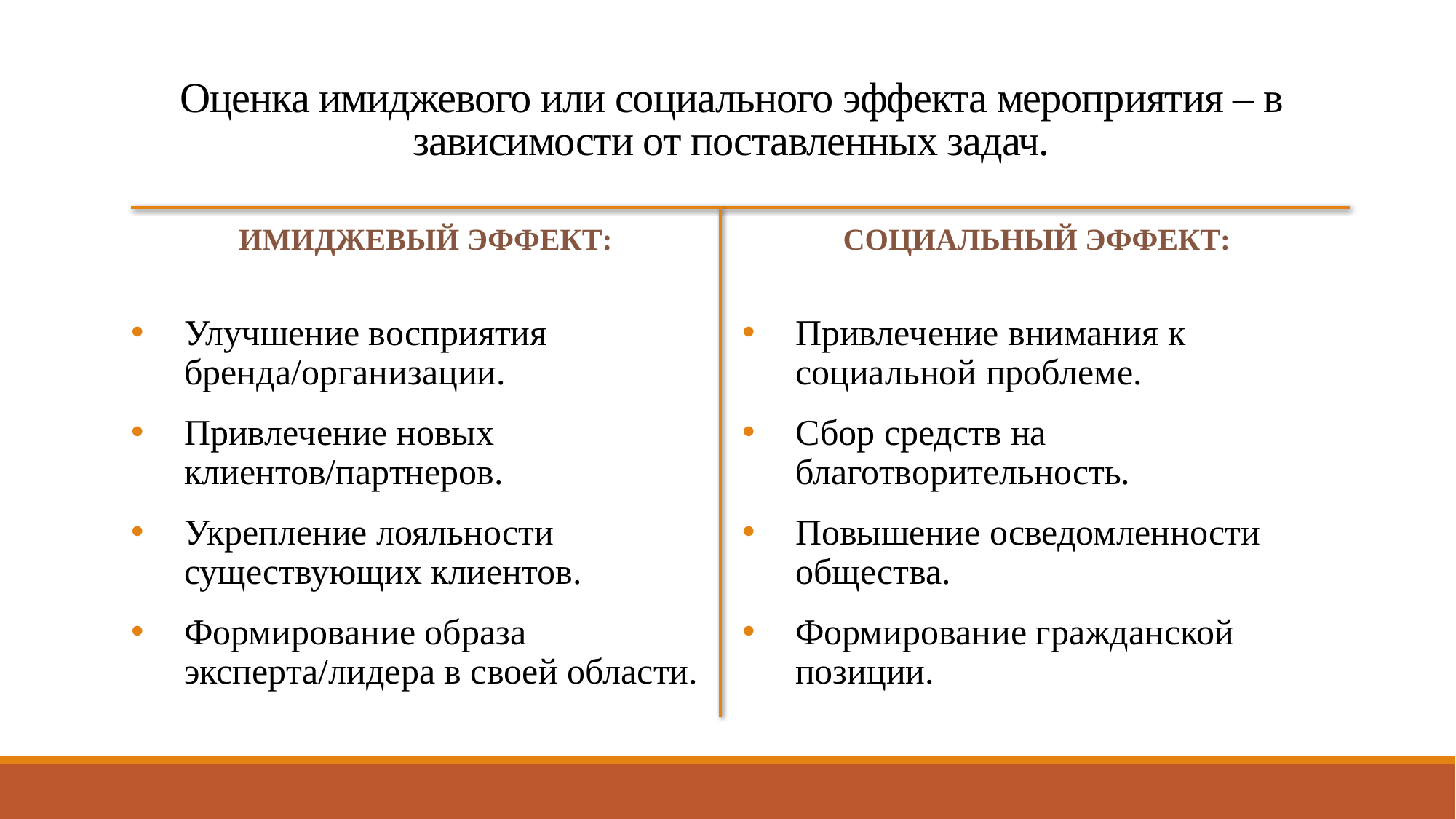

# Оценка имиджевого или социального эффекта мероприятия – в зависимости от поставленных задач.
Имиджевый эффект:
Социальный эффект:
Улучшение восприятия бренда/организации.
Привлечение новых клиентов/партнеров.
Укрепление лояльности существующих клиентов.
Формирование образа эксперта/лидера в своей области.
Привлечение внимания к социальной проблеме.
Сбор средств на благотворительность.
Повышение осведомленности общества.
Формирование гражданской позиции.